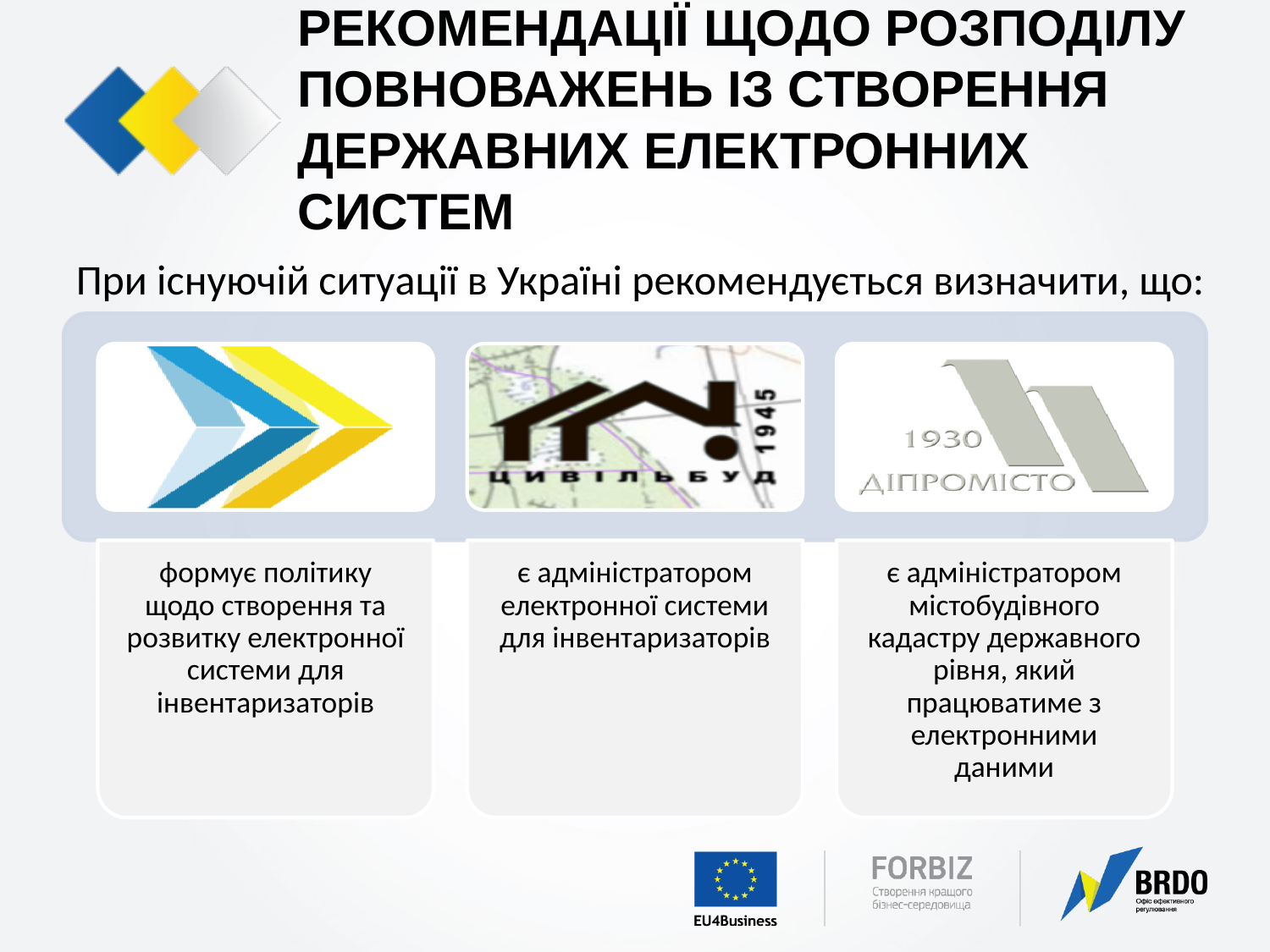

# РЕКОМЕНДАЦІЇ ЩОДО РОЗПОДІЛУ ПОВНОВАЖЕНЬ ІЗ СТВОРЕННЯ ДЕРЖАВНИХ ЕЛЕКТРОННИХ СИСТЕМ
При існуючій ситуації в Україні рекомендується визначити, що:
формує політику щодо створення та розвитку електронної системи для інвентаризаторів
є адміністратором електронної системи для інвентаризаторів
є адміністратором містобудівного кадастру державного рівня, який працюватиме з електронними даними